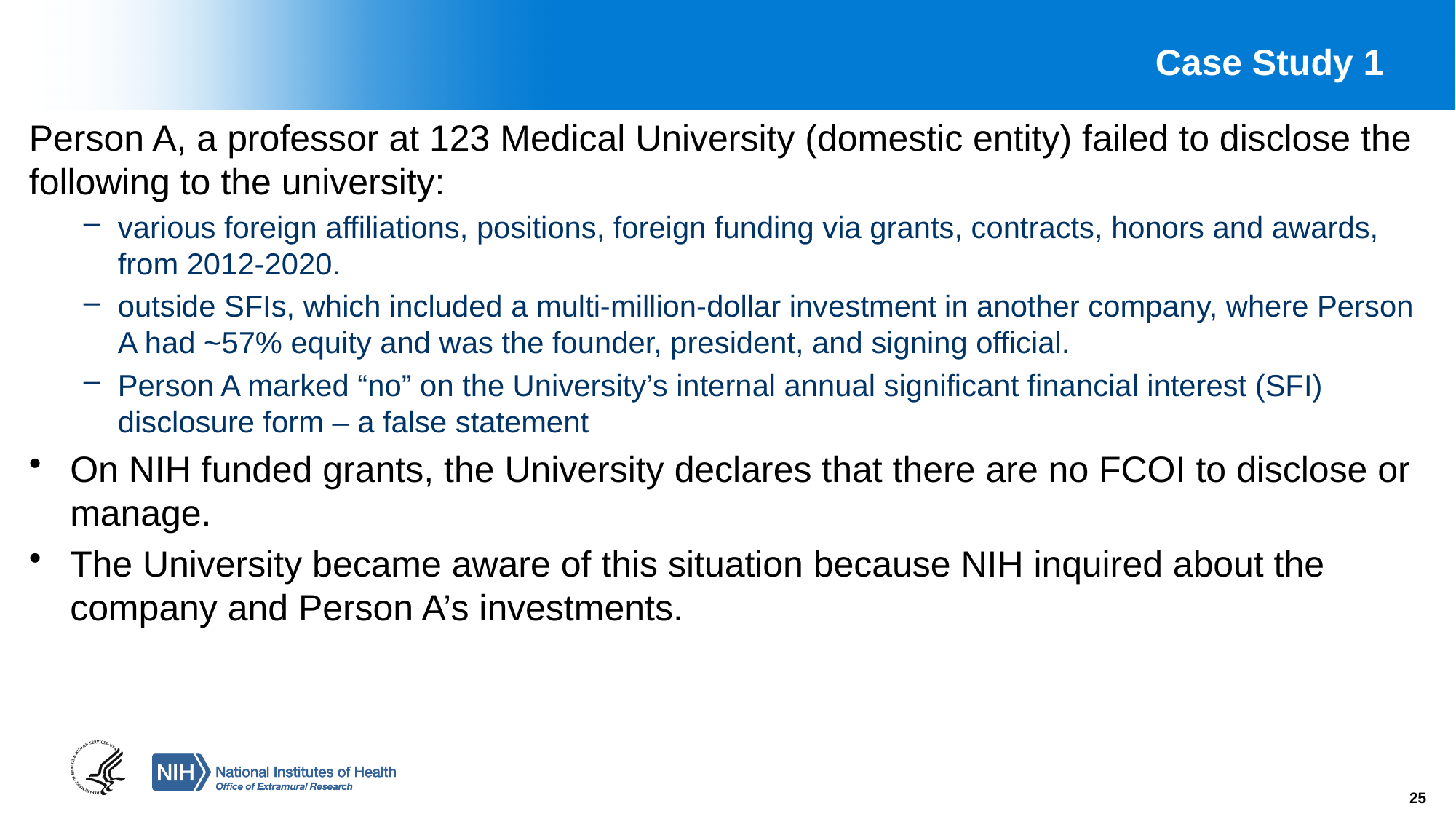

# Case Study 1
Person A, a professor at 123 Medical University (domestic entity) failed to disclose the following to the university:
various foreign affiliations, positions, foreign funding via grants, contracts, honors and awards, from 2012-2020.
outside SFIs, which included a multi-million-dollar investment in another company, where Person A had ~57% equity and was the founder, president, and signing official.
Person A marked “no” on the University’s internal annual significant financial interest (SFI) disclosure form – a false statement
On NIH funded grants, the University declares that there are no FCOI to disclose or manage.
The University became aware of this situation because NIH inquired about the company and Person A’s investments.
25